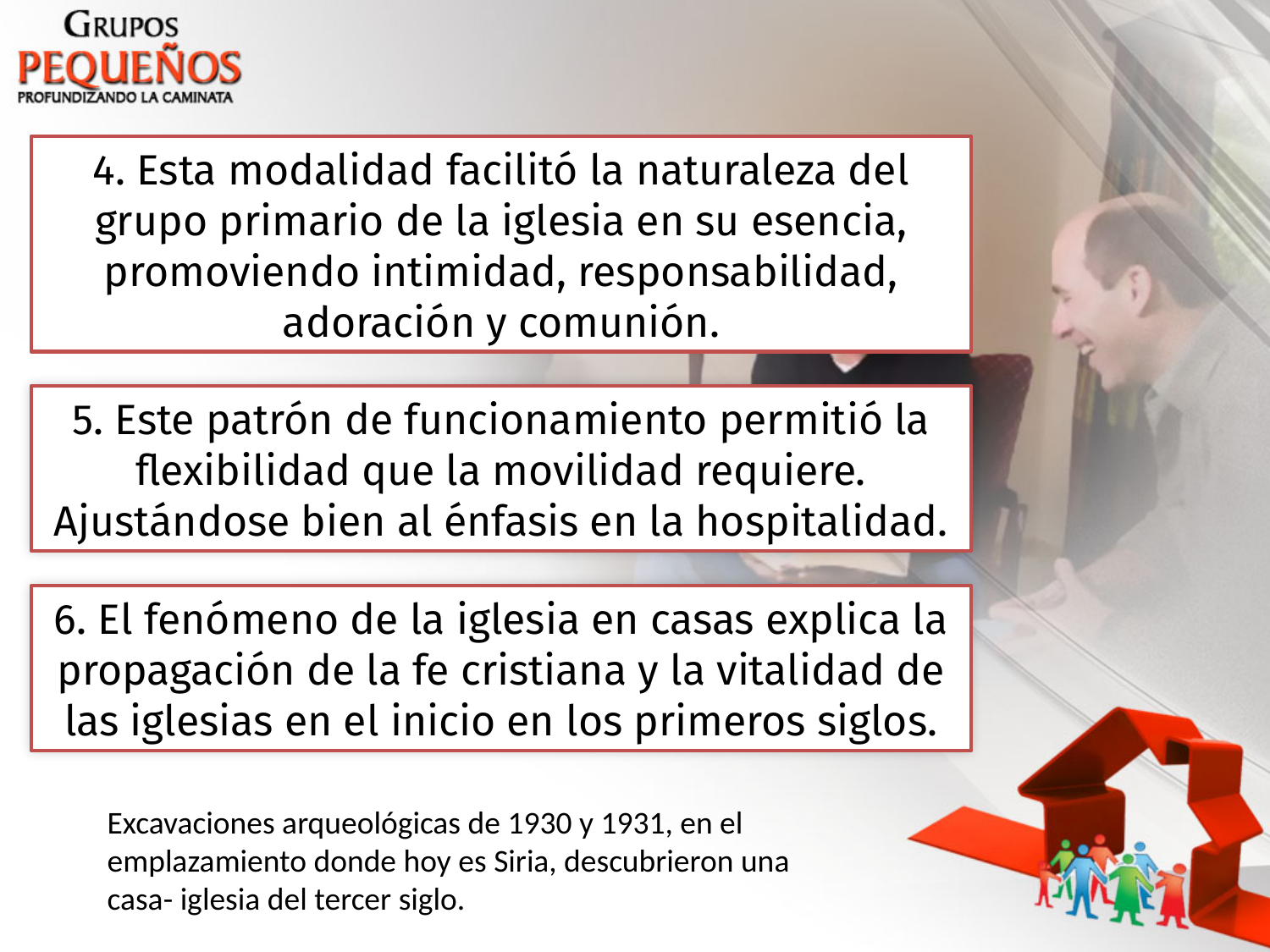

4. Esta modalidad facilitó la naturaleza del grupo primario de la iglesia en su esencia, promoviendo intimidad, responsabilidad, adoración y comunión.
5. Este patrón de funcionamiento permitió la flexibilidad que la movilidad requiere. Ajustándose bien al énfasis en la hospitalidad.
6. El fenómeno de la iglesia en casas explica la propagación de la fe cristiana y la vitalidad de las iglesias en el inicio en los primeros siglos.
Excavaciones arqueológicas de 1930 y 1931, en el emplazamiento donde hoy es Siria, descubrieron una casa- iglesia del tercer siglo.